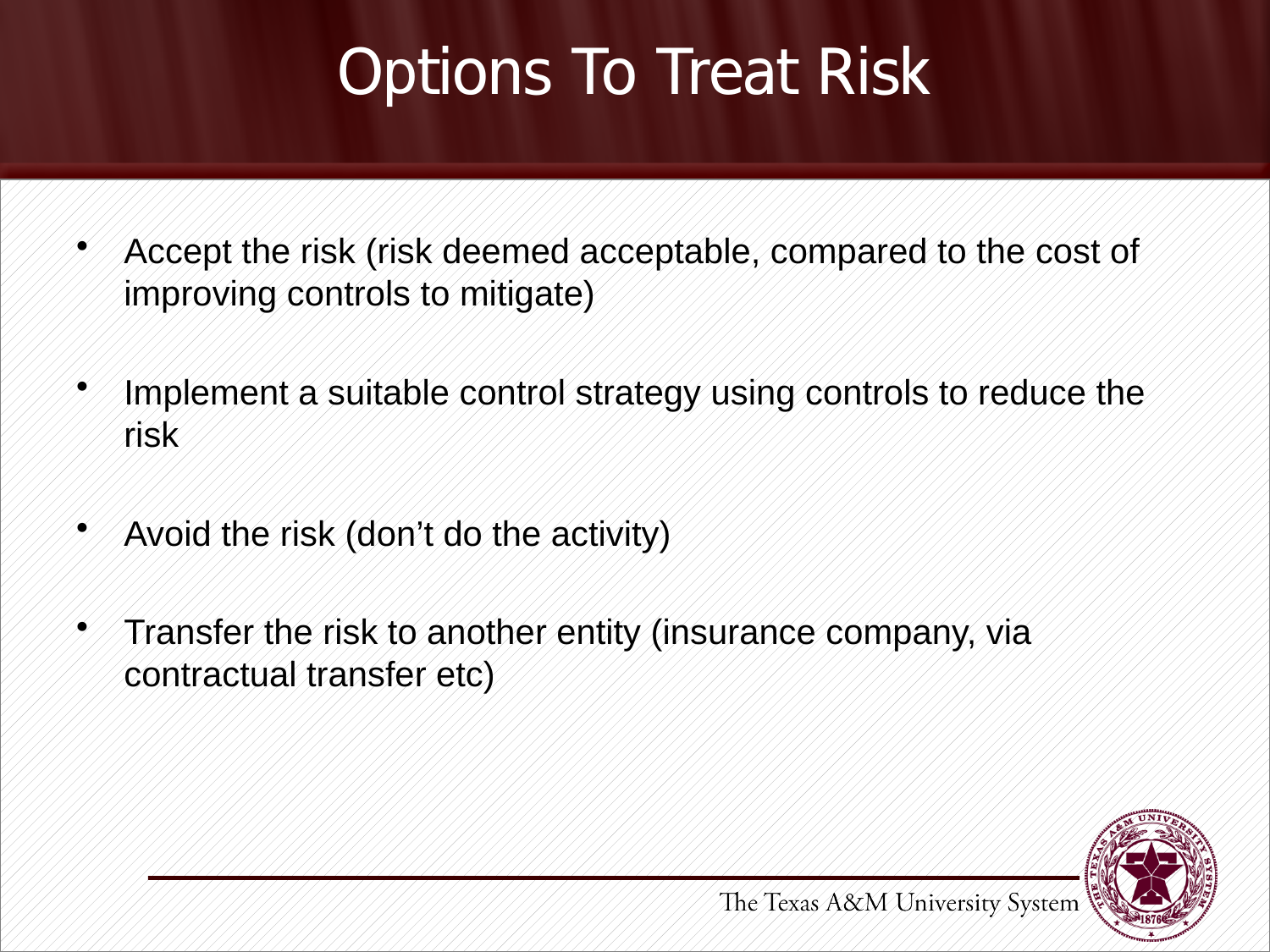

# Options To Treat Risk
Accept the risk (risk deemed acceptable, compared to the cost of improving controls to mitigate)

Implement a suitable control strategy using controls to reduce the risk

Avoid the risk (don’t do the activity)

Transfer the risk to another entity (insurance company, via contractual transfer etc)